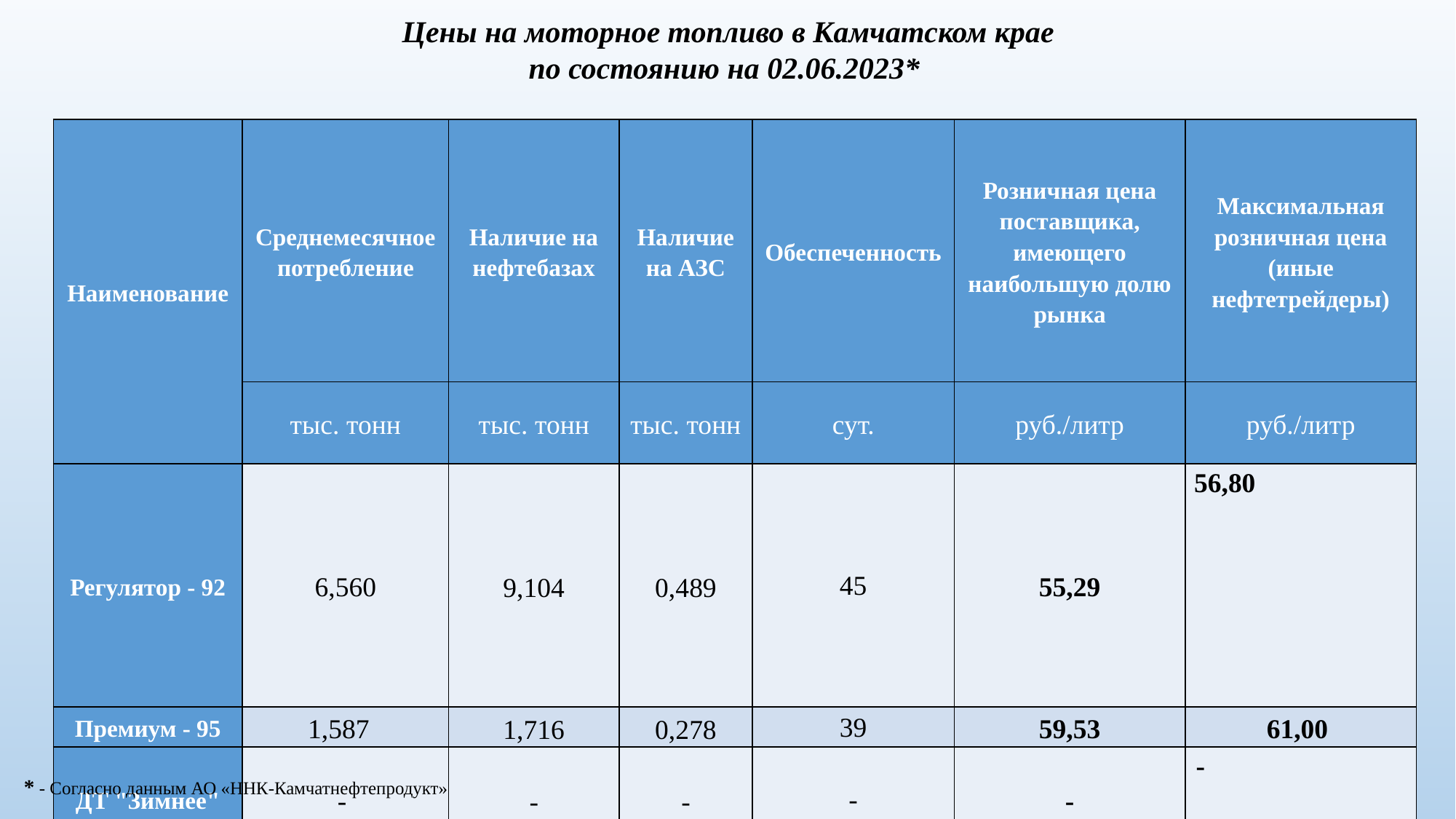

Цены на моторное топливо в Камчатском крае
по состоянию на 02.06.2023*
| Наименование | Среднемесячное потребление | Наличие на нефтебазах | Наличие на АЗС | Обеспеченность | Розничная цена поставщика, имеющего наибольшую долю рынка | Максимальная розничная цена (иные нефтетрейдеры) |
| --- | --- | --- | --- | --- | --- | --- |
|  | тыс. тонн | тыс. тонн | тыс. тонн | сут. | руб./литр | руб./литр |
| Регулятор - 92 | 6,560 | 9,104 | 0,489 | 45 | 55,29 | 56,80 |
| Премиум - 95 | 1,587 | 1,716 | 0,278 | 39 | 59,53 | 61,00 |
| ДТ "Зимнее" | - | - | - | - | - | - |
| ДТ "Летнее" | 2,442 | 6,265 | 0,587 | 87 | 69,60 | 73,00 |
* - Согласно данным АО «ННК-Камчатнефтепродукт»